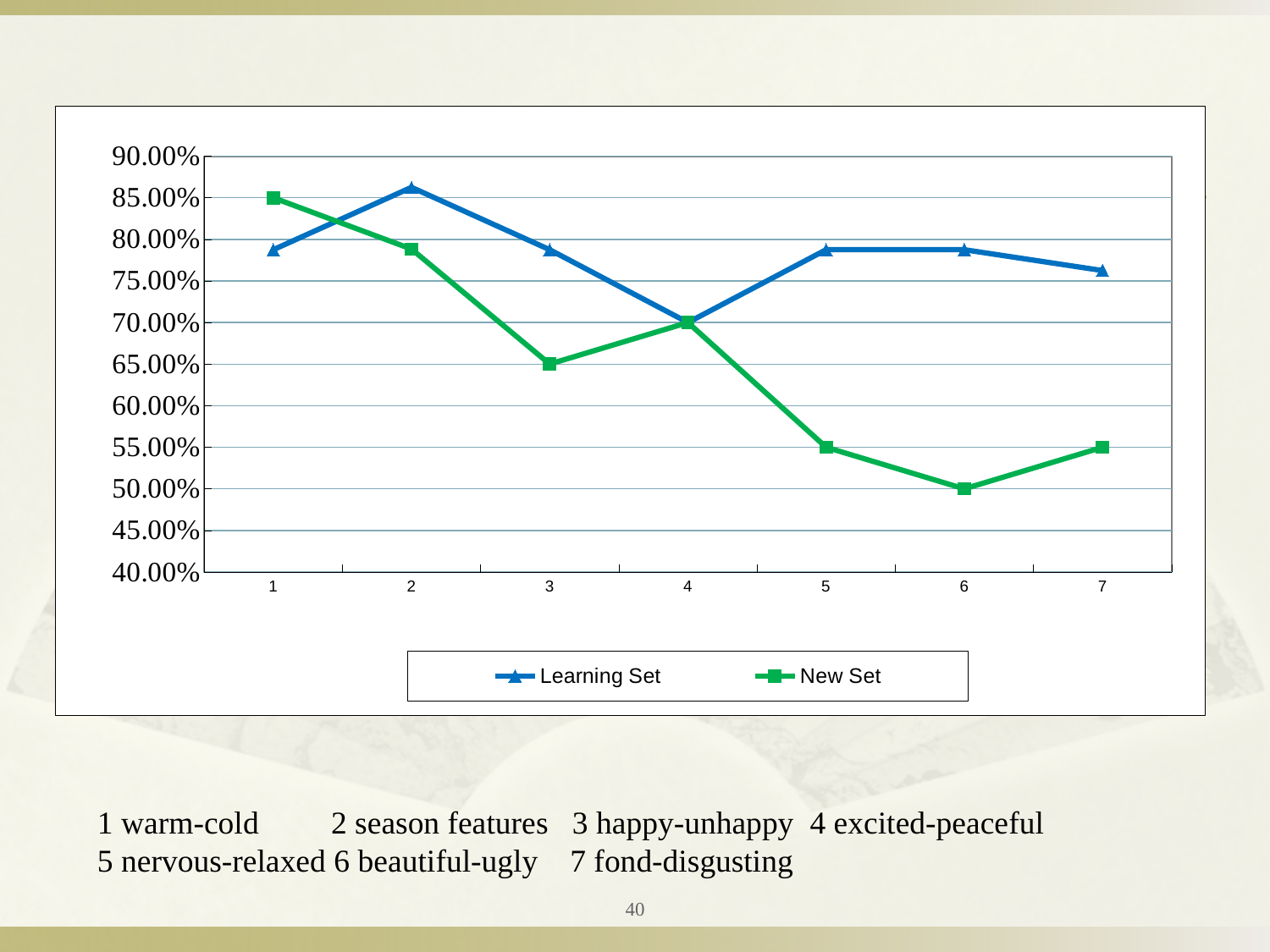

### Chart

| Category | Learning Set | New Set |
|---|---|---|
1 warm-cold         2 season features   3 happy-unhappy  4 excited-peaceful
5 nervous-relaxed 6 beautiful-ugly    7 fond-disgusting
40